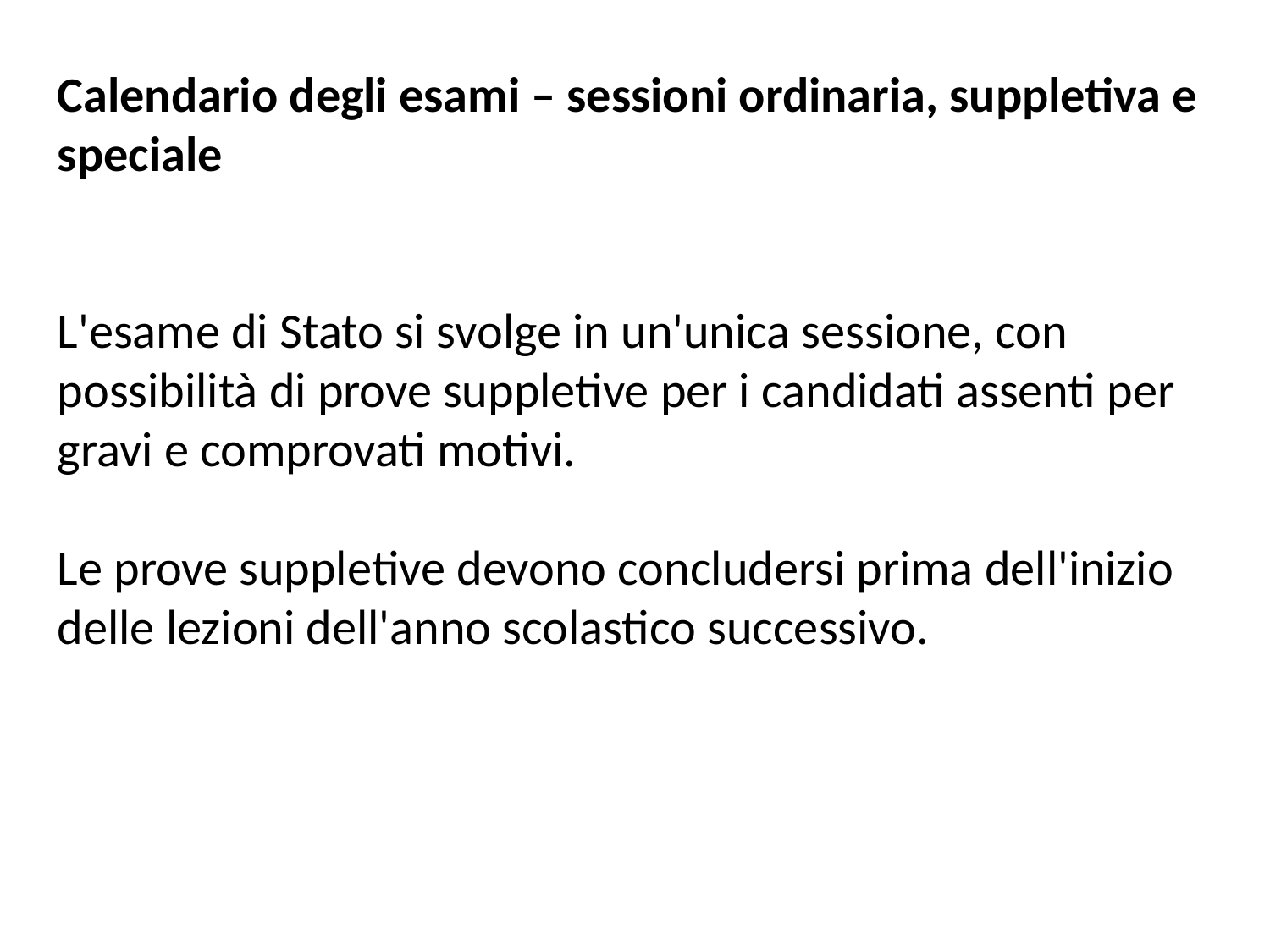

Calendario degli esami – sessioni ordinaria, suppletiva e speciale

L'esame di Stato si svolge in un'unica sessione, con possibilità di prove suppletive per i candidati assenti per gravi e comprovati motivi.

Le prove suppletive devono concludersi prima dell'inizio delle lezioni dell'anno scolastico successivo.